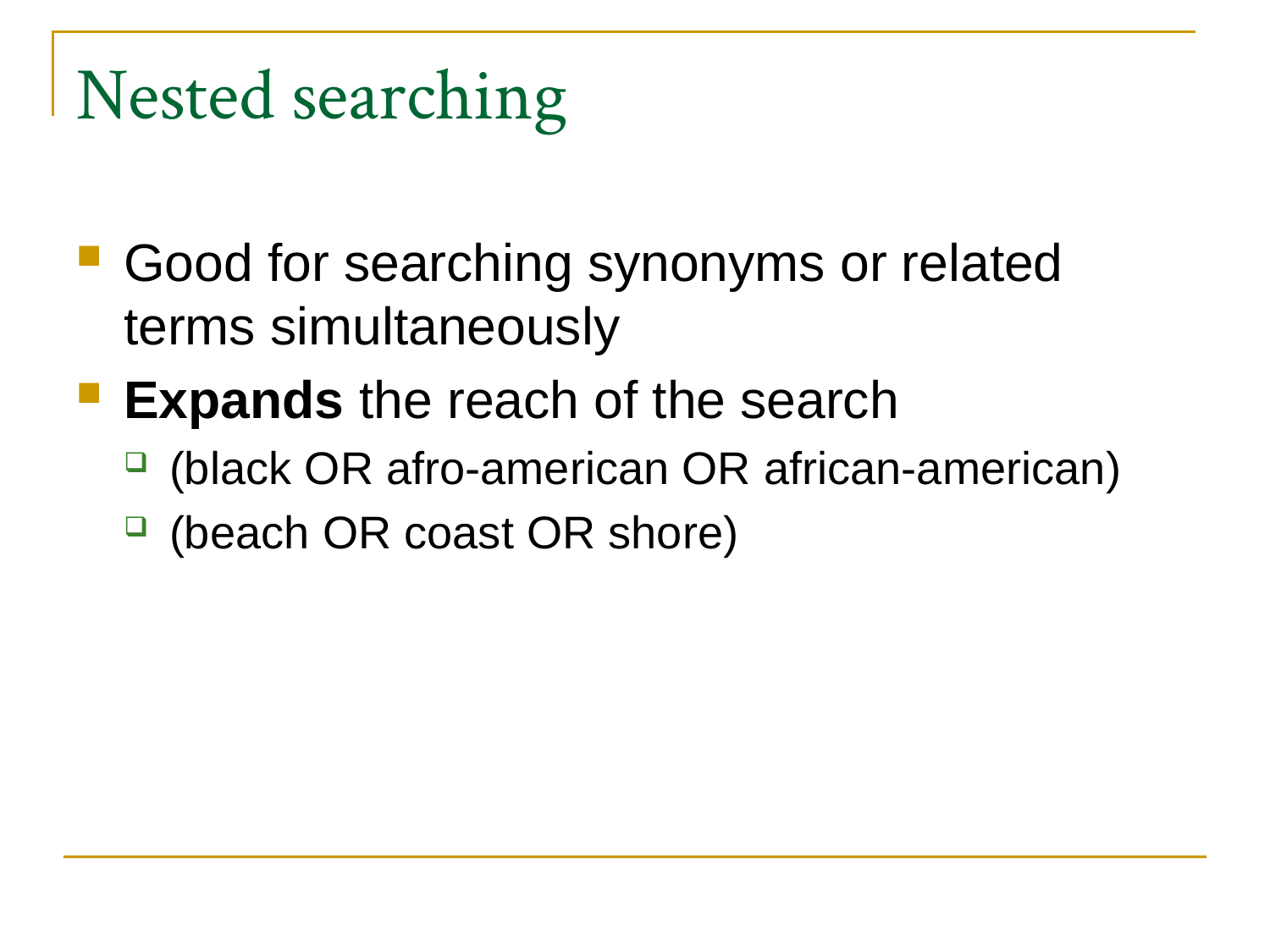

# Nested searching
Good for searching synonyms or related terms simultaneously
Expands the reach of the search
(black OR afro-american OR african-american)
(beach OR coast OR shore)